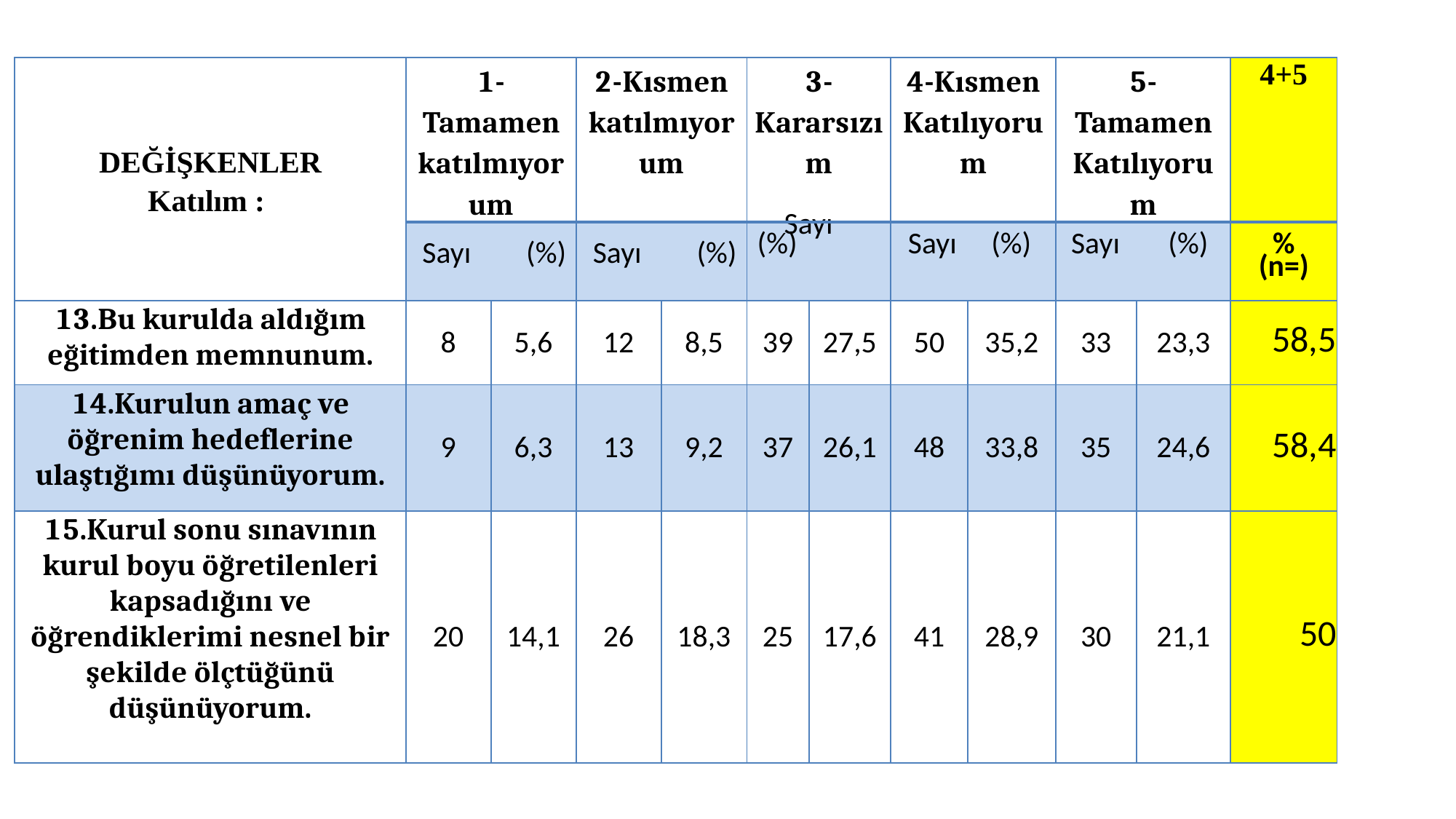

| DEĞİŞKENLER Katılım : | 1-Tamamen katılmıyorum |  | 2-Kısmen katılmıyorum |  | 3-Kararsızım |  | 4-Kısmen Katılıyorum |  | 5- Tamamen Katılıyorum |  | 4+5 |
| --- | --- | --- | --- | --- | --- | --- | --- | --- | --- | --- | --- |
|  | Sayı (%) |  | Sayı (%) |  | Sayı (%) |  | Sayı (%) |  | Sayı (%) |  | % (n=) |
| 13.Bu kurulda aldığım eğitimden memnunum. | 8 | 5,6 | 12 | 8,5 | 39 | 27,5 | 50 | 35,2 | 33 | 23,3 | 58,5 |
| 14.Kurulun amaç ve öğrenim hedeflerine ulaştığımı düşünüyorum. | 9 | 6,3 | 13 | 9,2 | 37 | 26,1 | 48 | 33,8 | 35 | 24,6 | 58,4 |
| 15.Kurul sonu sınavının kurul boyu öğretilenleri kapsadığını ve öğrendiklerimi nesnel bir şekilde ölçtüğünü düşünüyorum. | 20 | 14,1 | 26 | 18,3 | 25 | 17,6 | 41 | 28,9 | 30 | 21,1 | 50 |